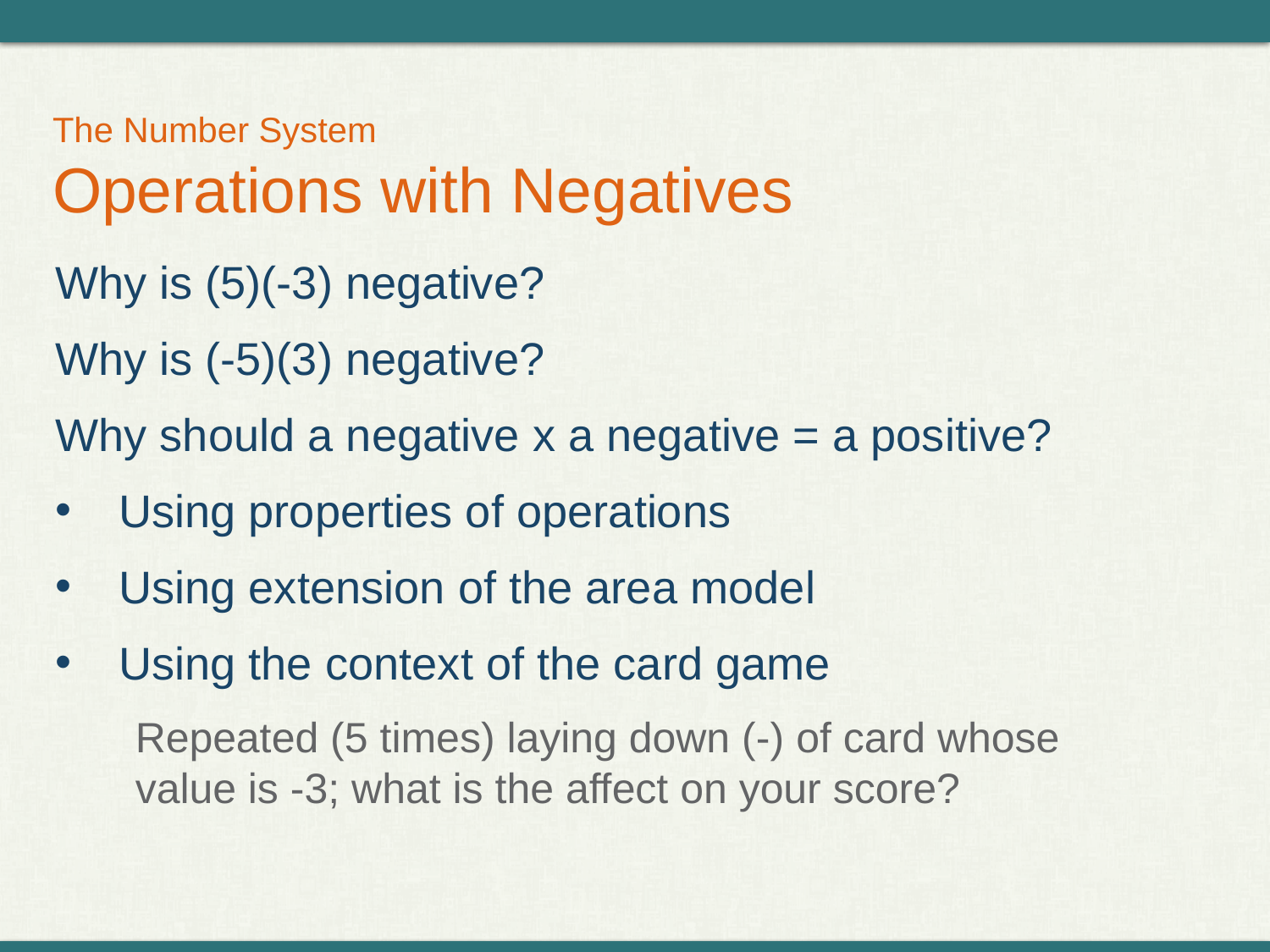

# The Number System Operations with Negatives
Why is (5)(-3) negative?
Why is (-5)(3) negative?
Why should a negative x a negative = a positive?
Using properties of operations
Using extension of the area model
Using the context of the card game
Repeated (5 times) laying down (-) of card whose value is -3; what is the affect on your score?